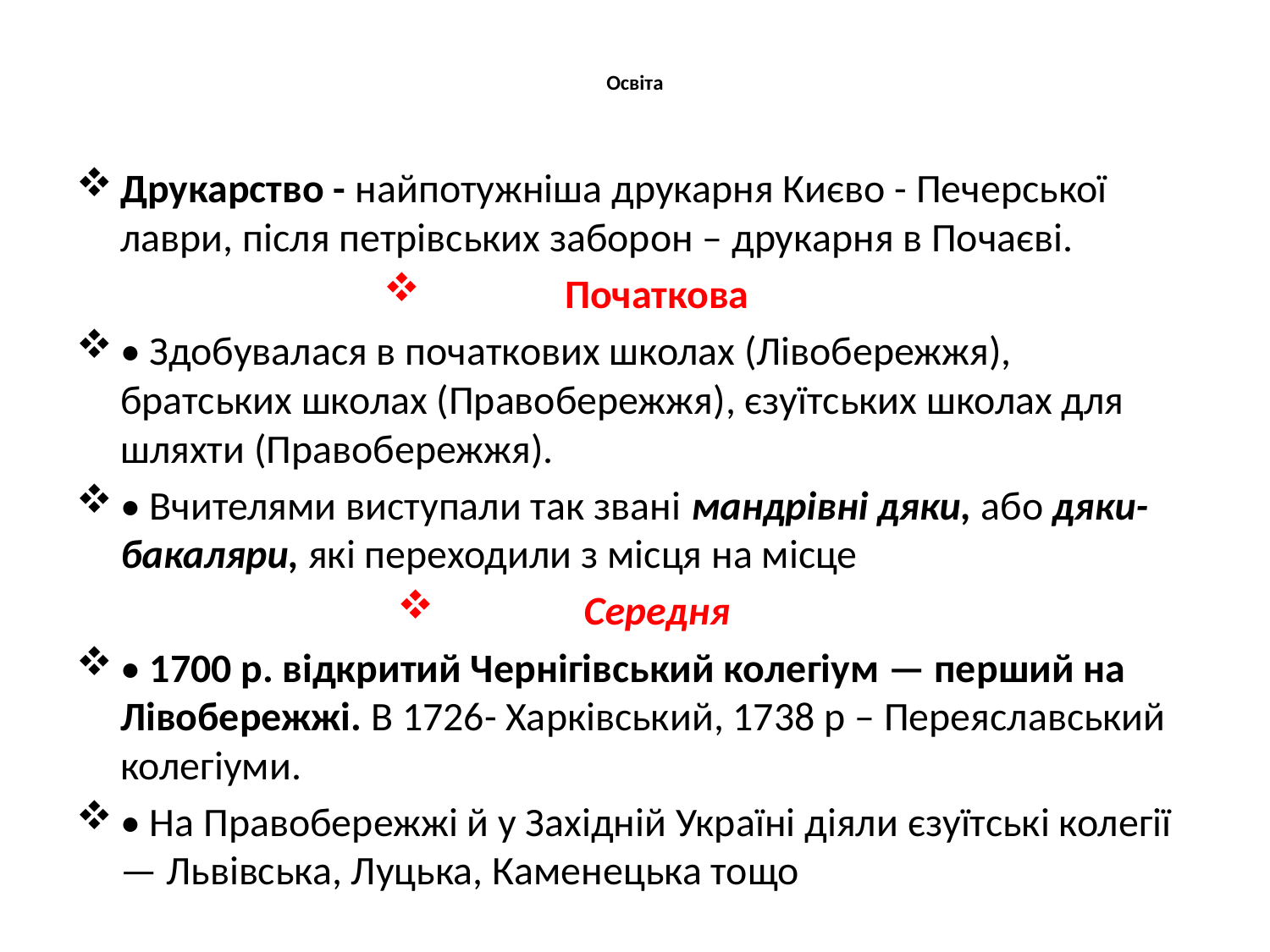

# Освіта
Друкарство - найпотужніша друкарня Києво - Печерської лаври, після петрівських заборон – друкарня в Почаєві.
Початкова
• Здобувалася в початкових школах (Лівобережжя), братських школах (Правобережжя), єзуїтських школах для шляхти (Правобережжя).
• Вчителями виступали так звані мандрівні дяки, або дяки-бакаляри, які переходили з місця на місце
Середня
• 1700 р. відкритий Чернігівський колегіум — перший на Лівобережжі. В 1726- Харківський, 1738 р – Переяславський колегіуми.
• На Правобережжі й у Західній Україні діяли єзуїтські колегії — Львівська, Луцька, Каменецька тощо